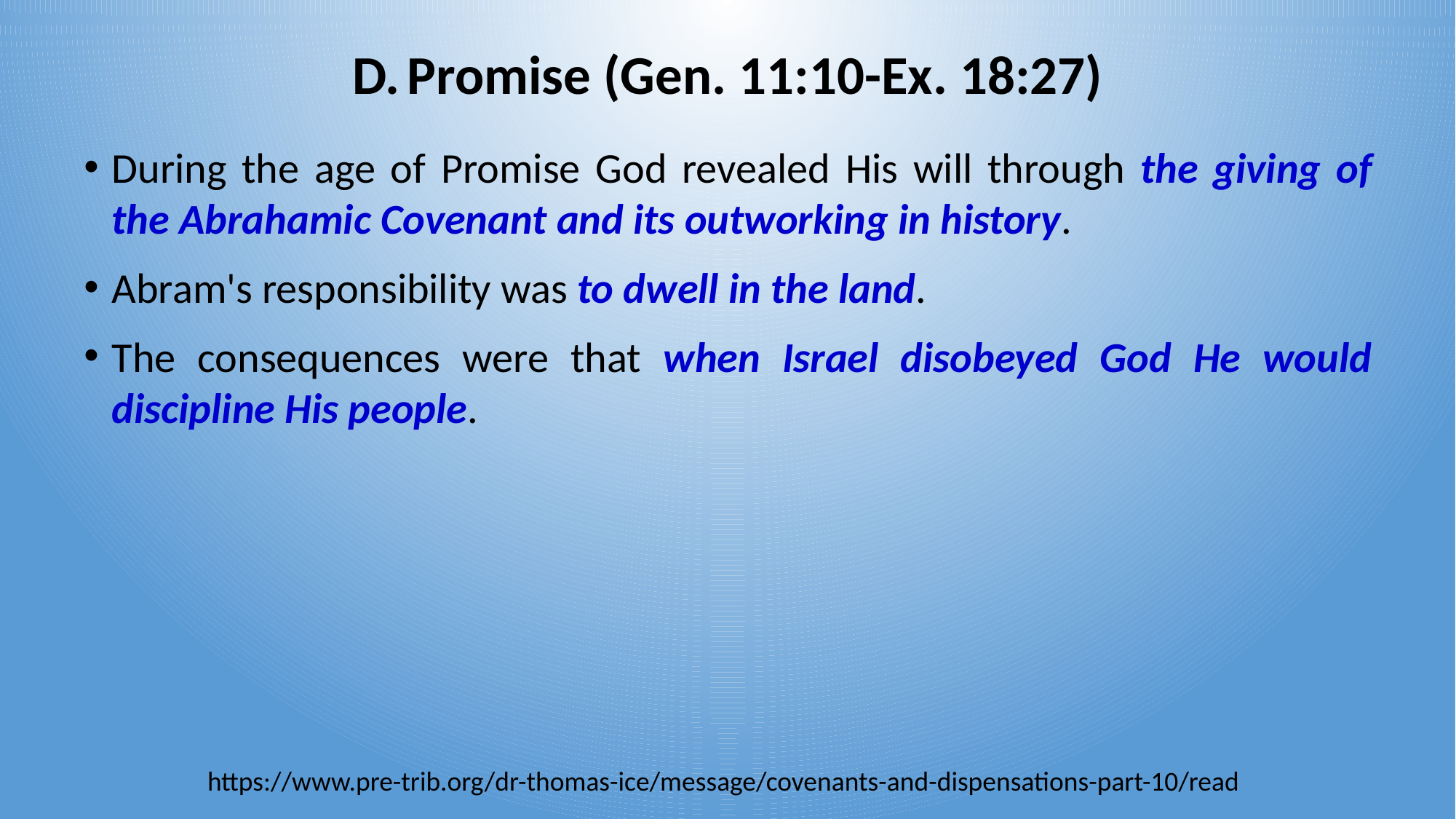

Promise (Gen. 11:10-Ex. 18:27)
During the age of Promise God revealed His will through the giving of the Abrahamic Covenant and its outworking in history.
Abram's responsibility was to dwell in the land.
The consequences were that when Israel disobeyed God He would discipline His people.
https://www.pre-trib.org/dr-thomas-ice/message/covenants-and-dispensations-part-10/read